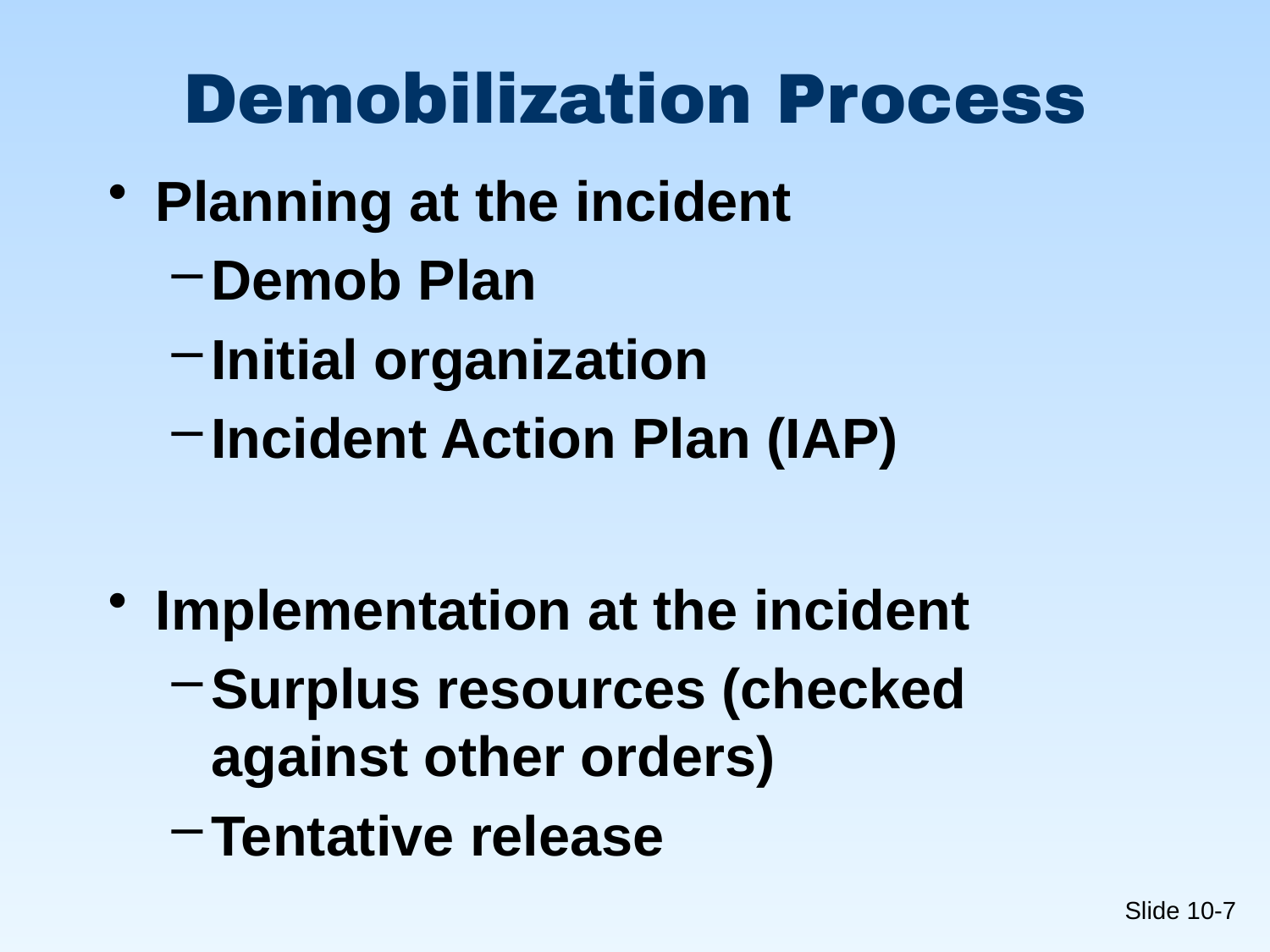

# Demobilization Process
Planning at the incident
Demob Plan
Initial organization
Incident Action Plan (IAP)

Implementation at the incident
Surplus resources (checked against other orders)
Tentative release